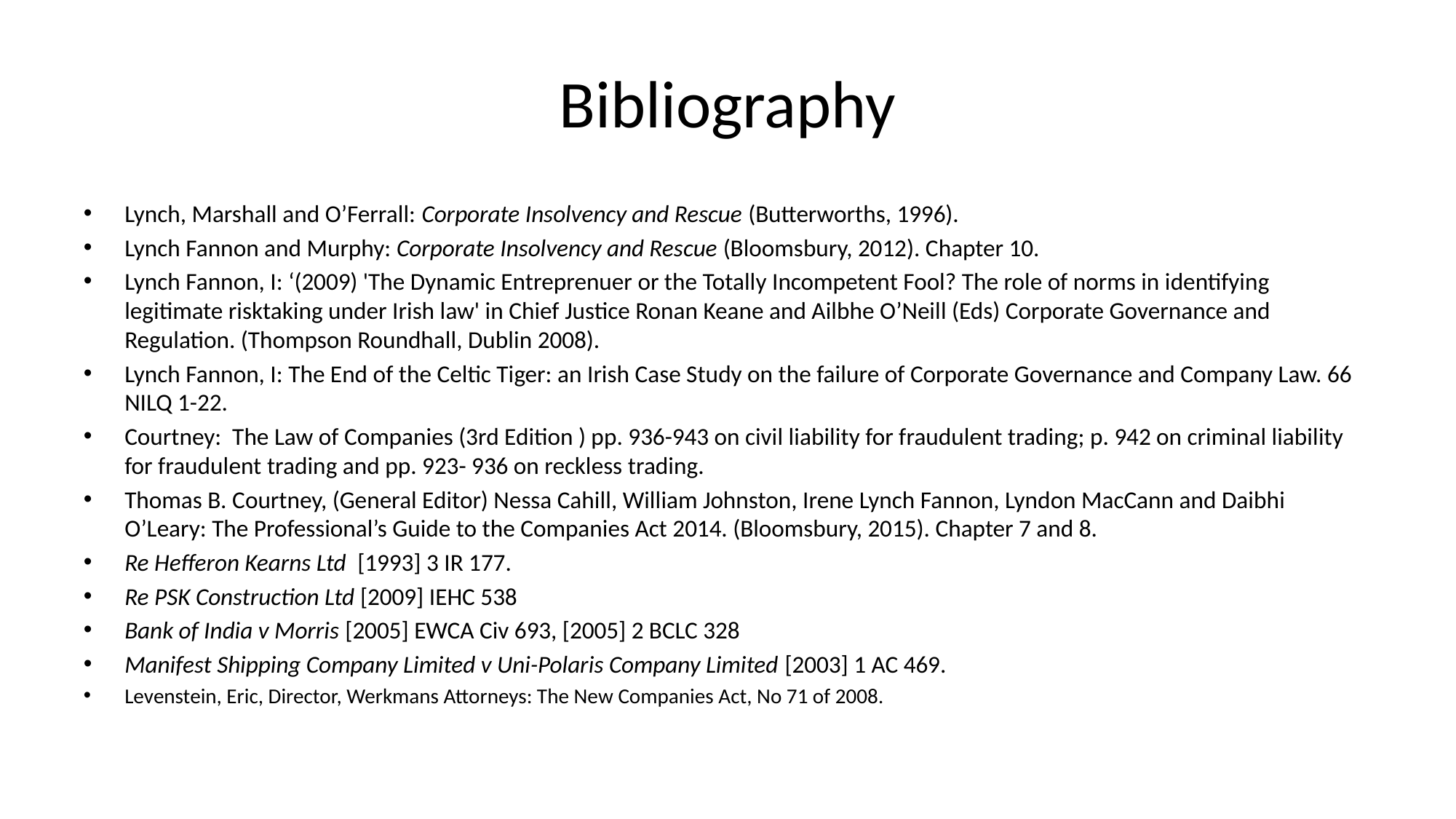

# Bibliography
Lynch, Marshall and O’Ferrall: Corporate Insolvency and Rescue (Butterworths, 1996).
Lynch Fannon and Murphy: Corporate Insolvency and Rescue (Bloomsbury, 2012). Chapter 10.
Lynch Fannon, I: ‘(2009) 'The Dynamic Entreprenuer or the Totally Incompetent Fool? The role of norms in identifying legitimate risktaking under Irish law' in Chief Justice Ronan Keane and Ailbhe O’Neill (Eds) Corporate Governance and Regulation. (Thompson Roundhall, Dublin 2008).
Lynch Fannon, I: The End of the Celtic Tiger: an Irish Case Study on the failure of Corporate Governance and Company Law. 66 NILQ 1-22.
Courtney:  The Law of Companies (3rd Edition ) pp. 936-943 on civil liability for fraudulent trading; p. 942 on criminal liability for fraudulent trading and pp. 923- 936 on reckless trading.
Thomas B. Courtney, (General Editor) Nessa Cahill, William Johnston, Irene Lynch Fannon, Lyndon MacCann and Daibhi O’Leary: The Professional’s Guide to the Companies Act 2014. (Bloomsbury, 2015). Chapter 7 and 8.
Re Hefferon Kearns Ltd  [1993] 3 IR 177.
Re PSK Construction Ltd [2009] IEHC 538
Bank of India v Morris [2005] EWCA Civ 693, [2005] 2 BCLC 328
Manifest Shipping Company Limited v Uni-Polaris Company Limited [2003] 1 AC 469.
Levenstein, Eric, Director, Werkmans Attorneys: The New Companies Act, No 71 of 2008.